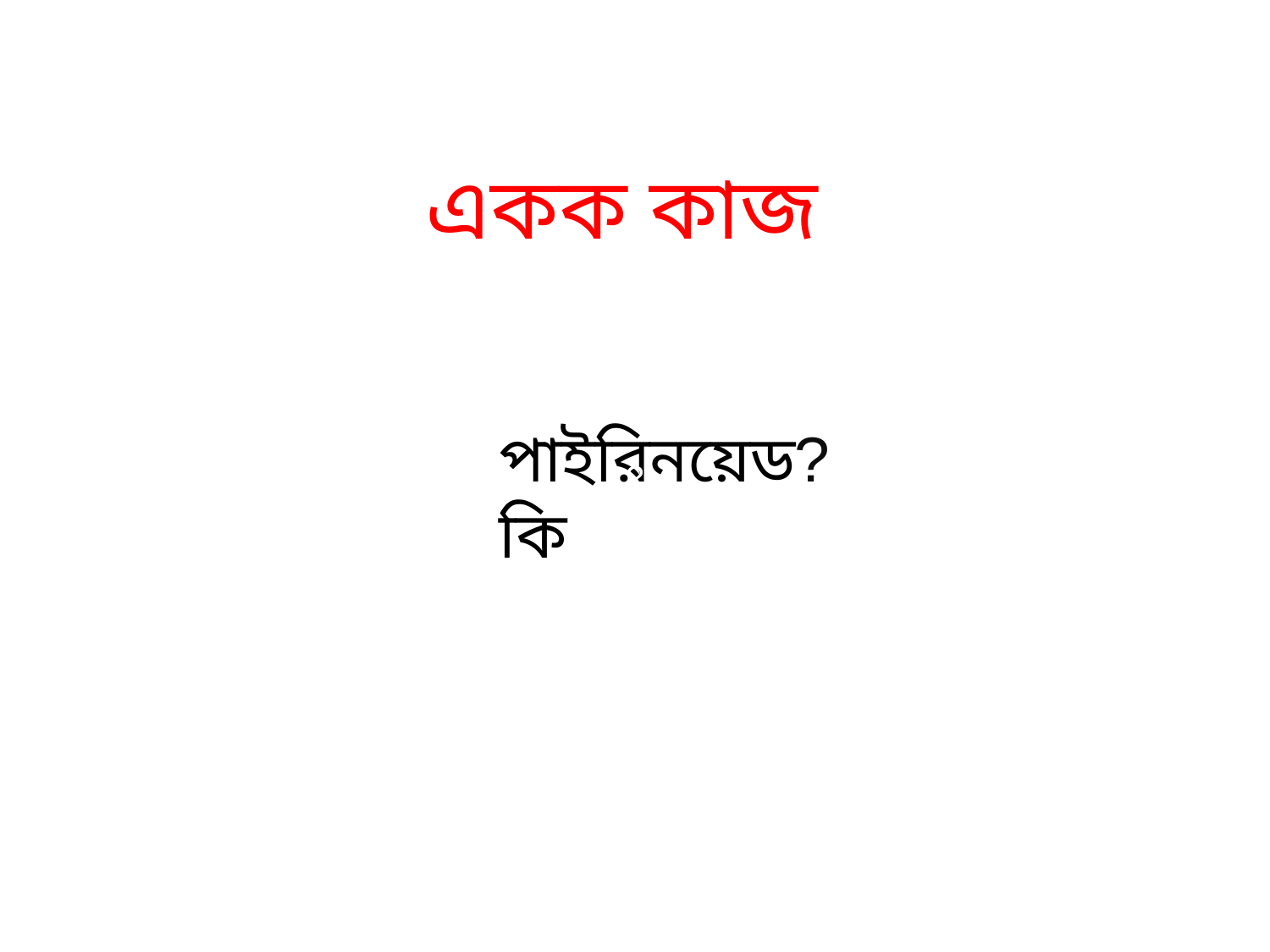

একক কাজ
পাইরিনয়েড কি
?
?
?
?